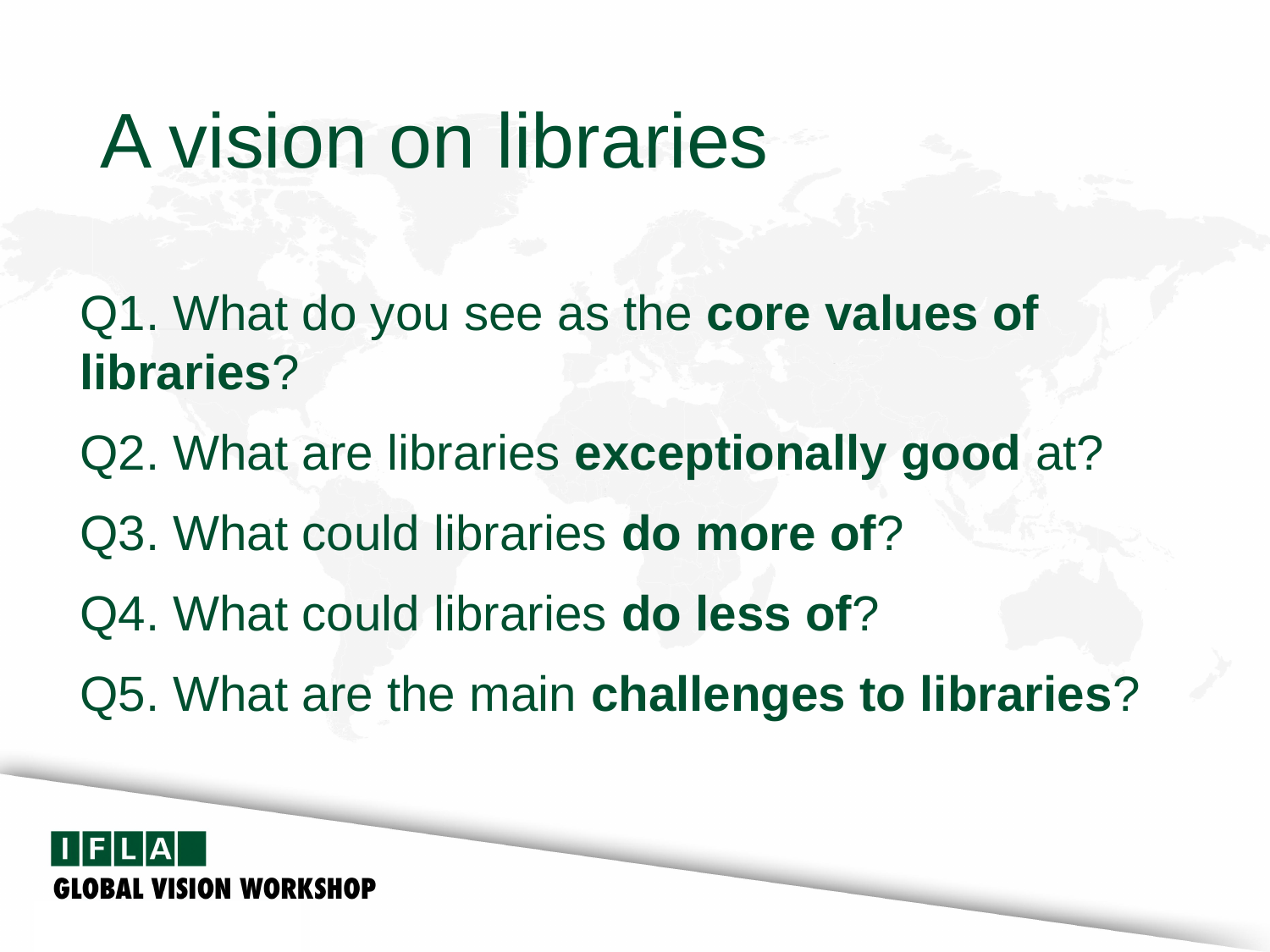

# A vision on libraries
Q1. What do you see as the core values of libraries?
Q2. What are libraries exceptionally good at?
Q3. What could libraries do more of?
Q4. What could libraries do less of?
Q5. What are the main challenges to libraries?